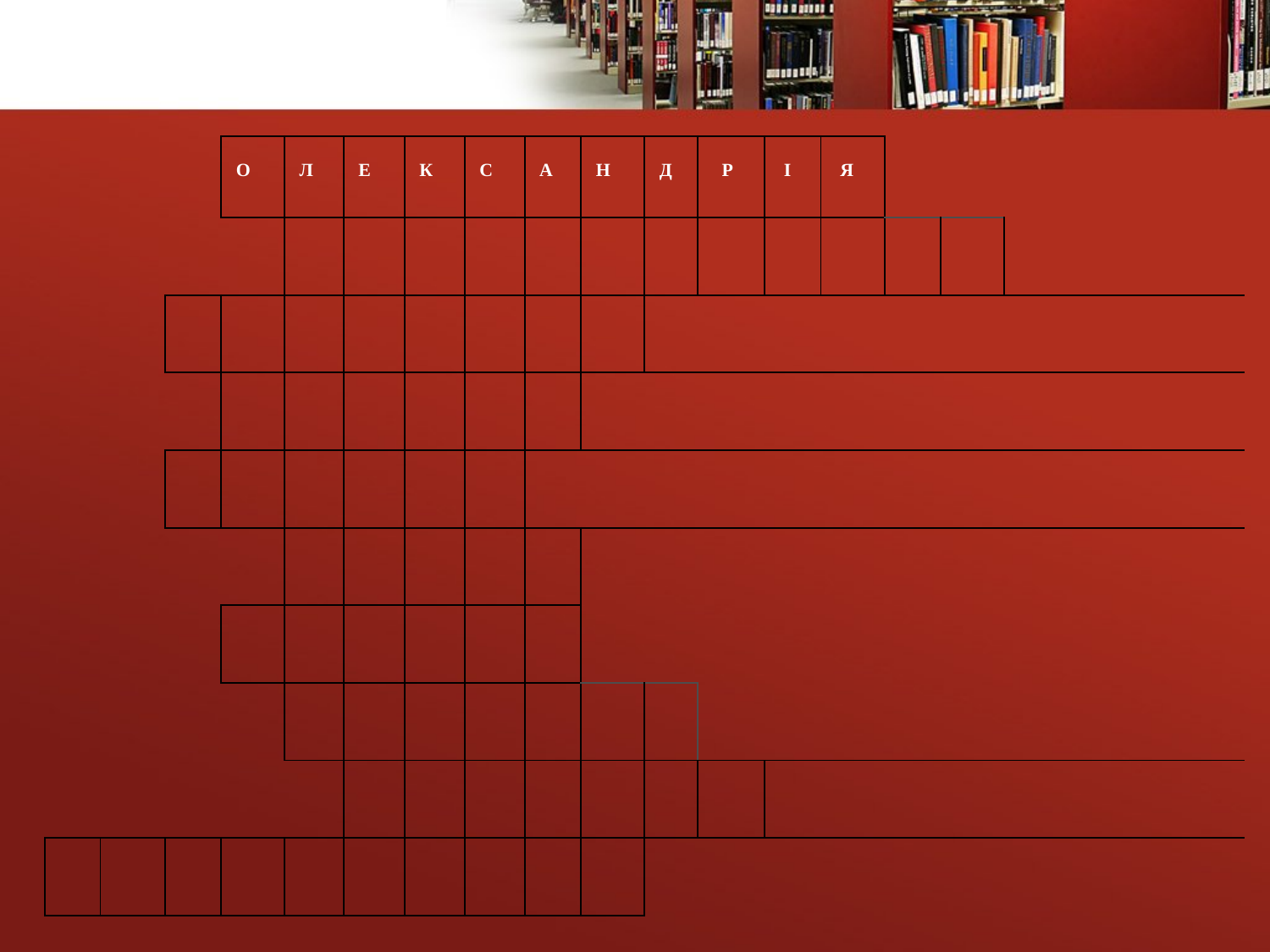

|  |  |  | О | Л | Е | К | С | А | Н | Д | Р | І | Я |  |  |  |
| --- | --- | --- | --- | --- | --- | --- | --- | --- | --- | --- | --- | --- | --- | --- | --- | --- |
|  |  |  |  |  |  |  |  |  |  |  |  |  |  |  |  |  |
|  |  |  |  |  |  |  |  |  |  |  |  |  |  |  |  |  |
|  |  |  |  |  |  |  |  |  |  |  |  |  |  |  |  |  |
|  |  |  |  |  |  |  |  |  |  |  |  |  |  |  |  |  |
|  |  |  |  |  |  |  |  |  |  |  |  |  |  |  |  |  |
|  |  |  |  |  |  |  |  |  |  |  |  |  |  |  |  |  |
|  |  |  |  |  |  |  |  |  |  |  |  |  |  |  |  |  |
|  |  |  |  |  |  |  |  |  |  |  |  |  |  |  |  |  |
|  |  |  |  |  |  |  |  |  |  |  |  |  |  |  |  |  |